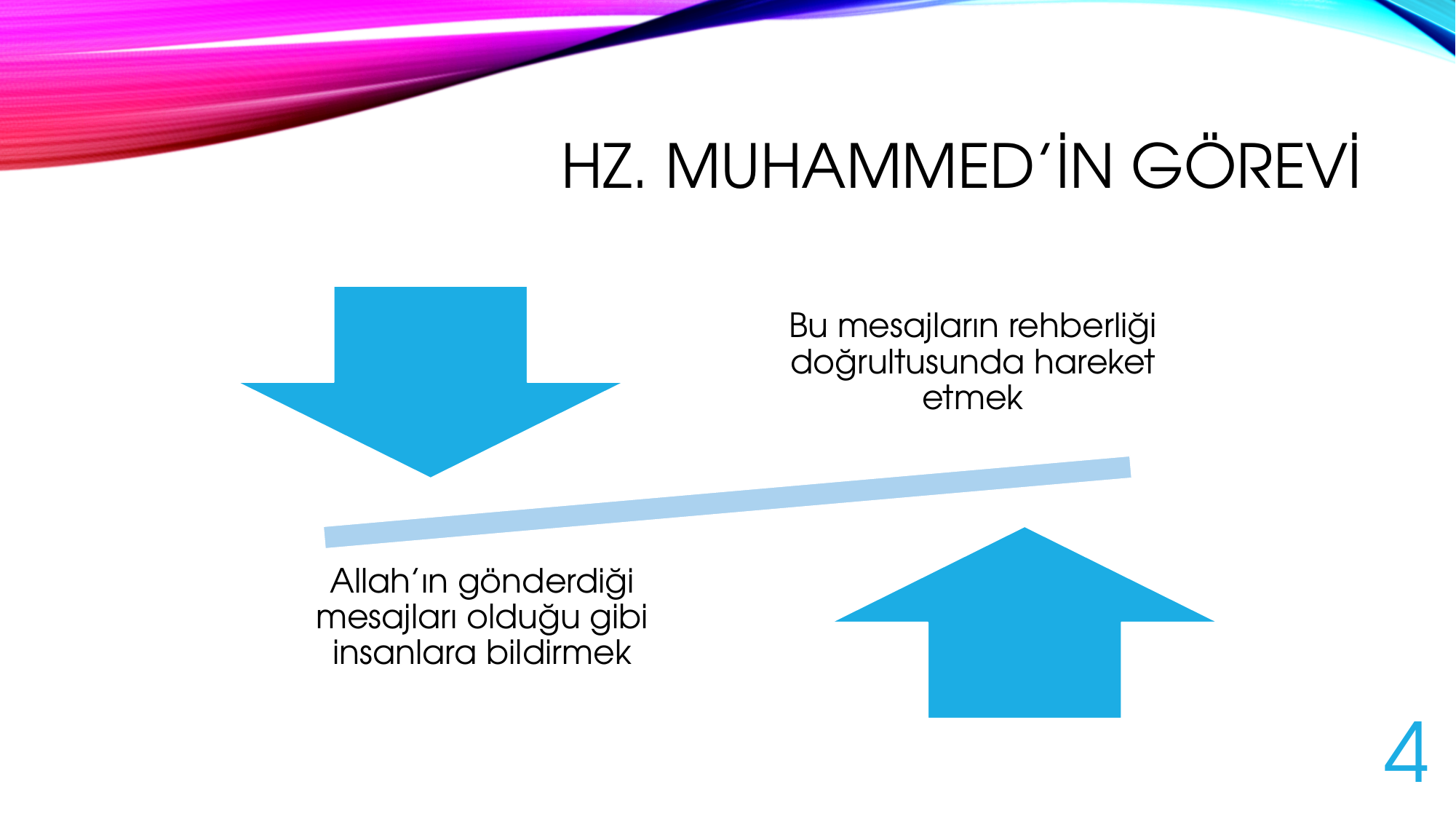

# Hz. Muhammed’in görevi
Bu mesajların rehberliği doğrultusunda hareket etmek
Allah’ın gönderdiği mesajları olduğu gibi insanlara bildirmek

4